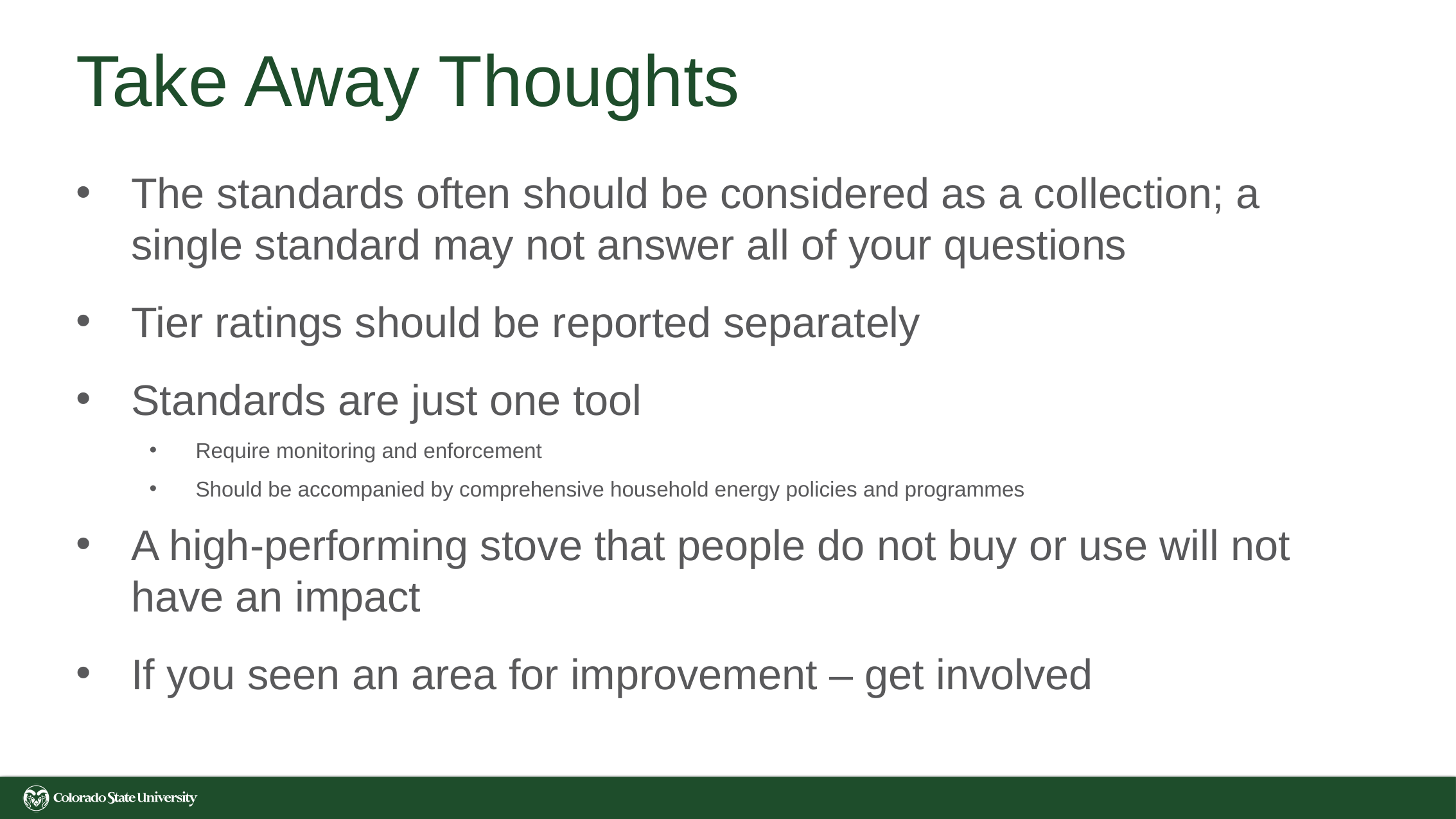

# Take Away Thoughts
The standards often should be considered as a collection; a single standard may not answer all of your questions
Tier ratings should be reported separately
Standards are just one tool​
Require monitoring and enforcement​
Should be accompanied by comprehensive household energy policies and programmes​
A high-performing stove that people do not buy or use will not have an impact​
If you seen an area for improvement – get involved